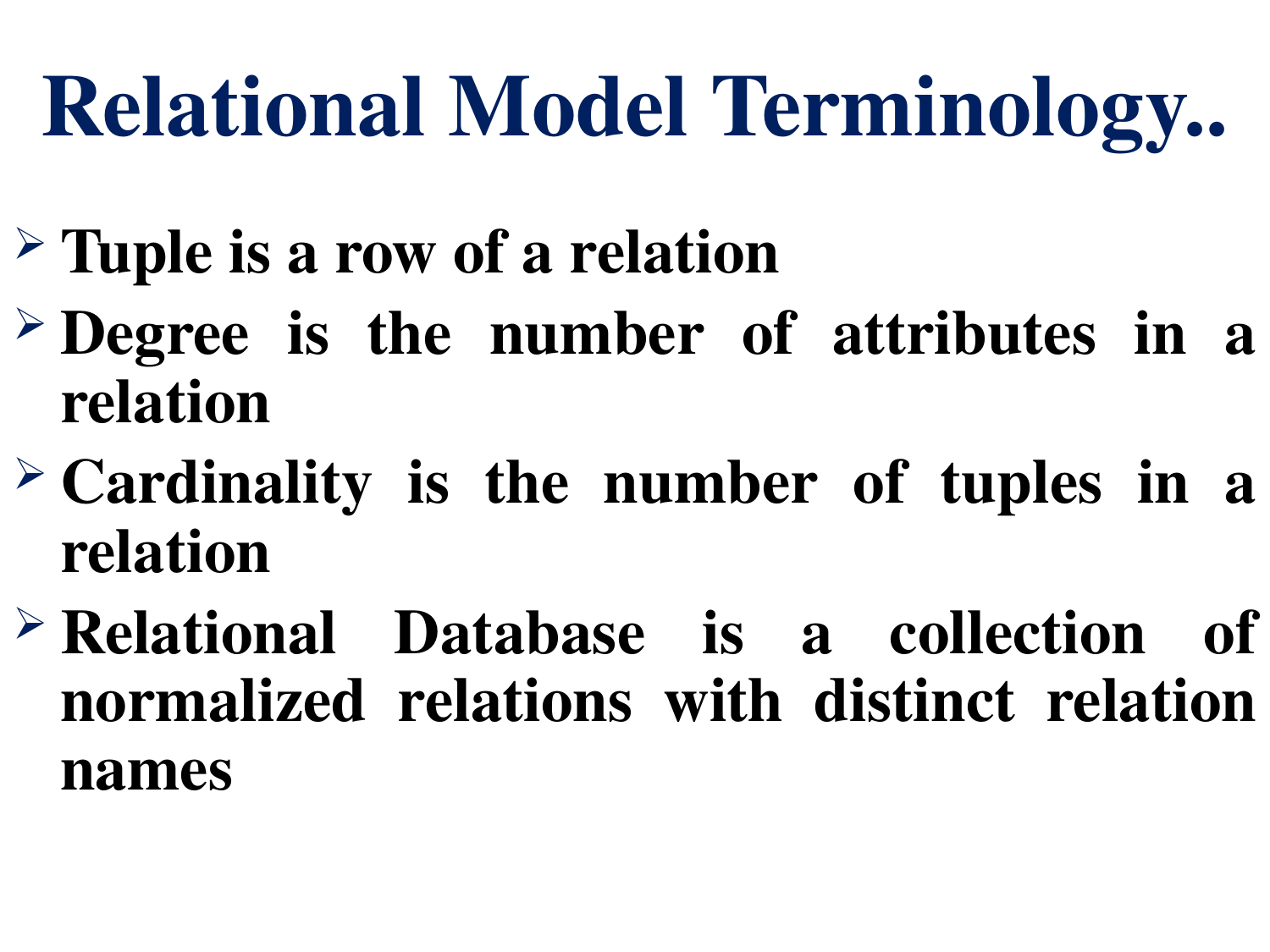

# Relational Model Terminology..
Tuple is a row of a relation
Degree is the number of attributes in a relation
Cardinality is the number of tuples in a relation
Relational Database is a collection of normalized relations with distinct relation names